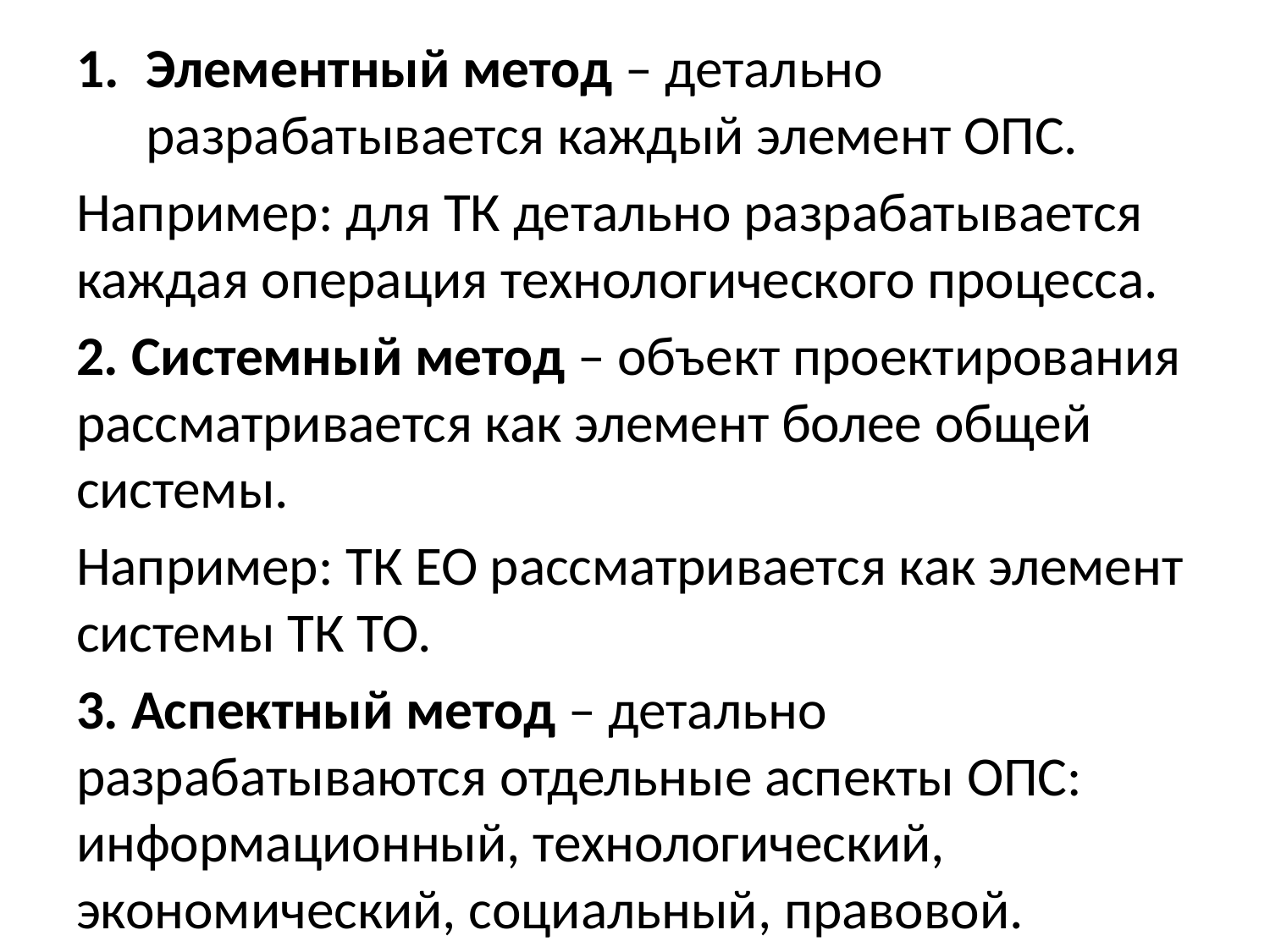

Элементный метод – детально разрабатывается каждый элемент ОПС.
Например: для ТК детально разрабатывается каждая операция технологического процесса.
2. Системный метод – объект проектирования рассматривается как элемент более общей системы.
Например: ТК ЕО рассматривается как элемент системы ТК ТО.
3. Аспектный метод – детально разрабатываются отдельные аспекты ОПС: информационный, технологический, экономический, социальный, правовой.

#